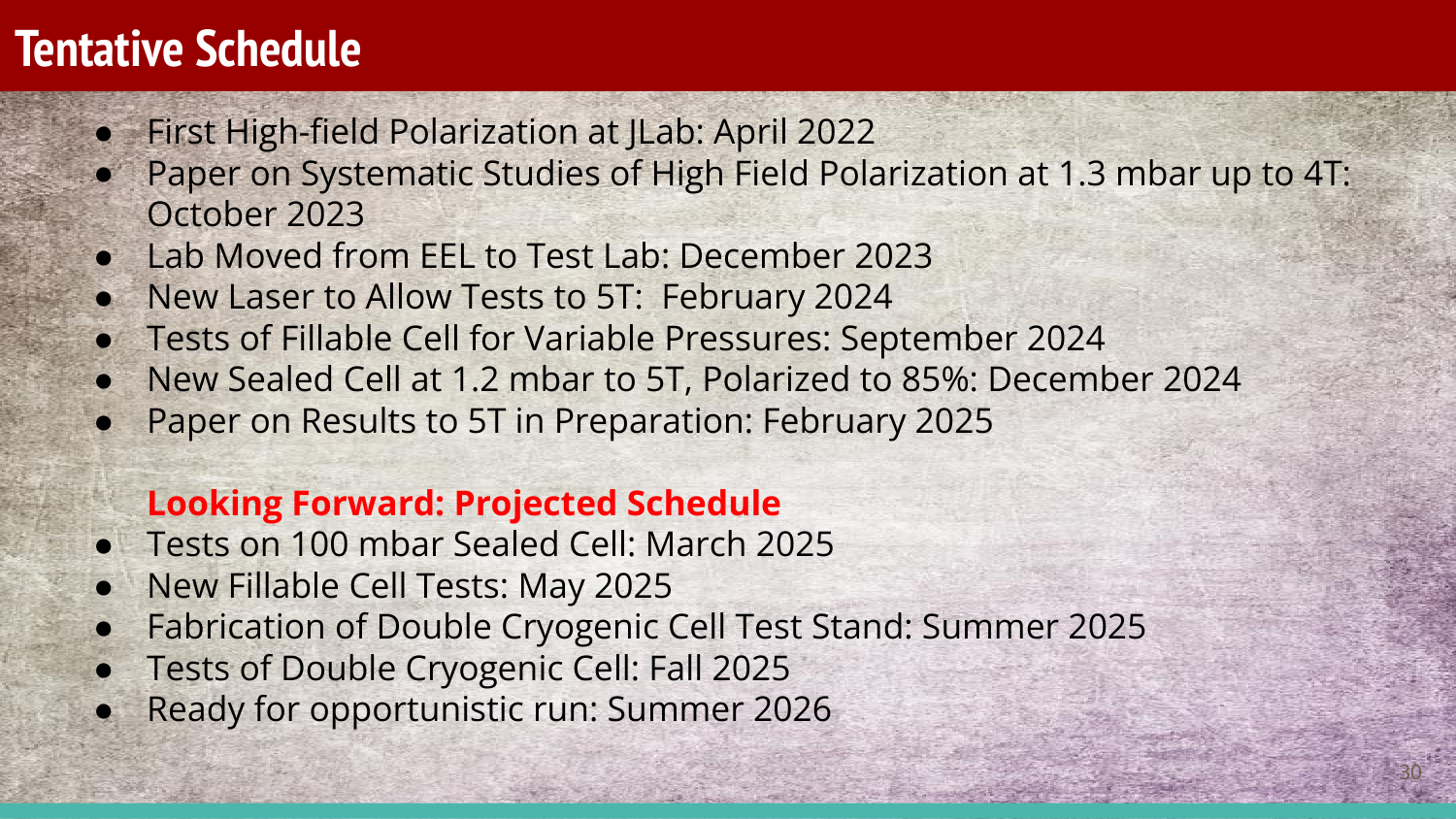

# Tentative Schedule
First High-field Polarization at JLab: April 2022
Paper on Systematic Studies of High Field Polarization at 1.3 mbar up to 4T: October 2023
Lab Moved from EEL to Test Lab: December 2023
New Laser to Allow Tests to 5T:  February 2024
Tests of Fillable Cell for Variable Pressures: September 2024
New Sealed Cell at 1.2 mbar to 5T, Polarized to 85%: December 2024
Paper on Results to 5T in Preparation: February 2025

Looking Forward: Projected Schedule
Tests on 100 mbar Sealed Cell: March 2025
New Fillable Cell Tests: May 2025
Fabrication of Double Cryogenic Cell Test Stand: Summer 2025
Tests of Double Cryogenic Cell: Fall 2025
Ready for opportunistic run: Summer 2026
30